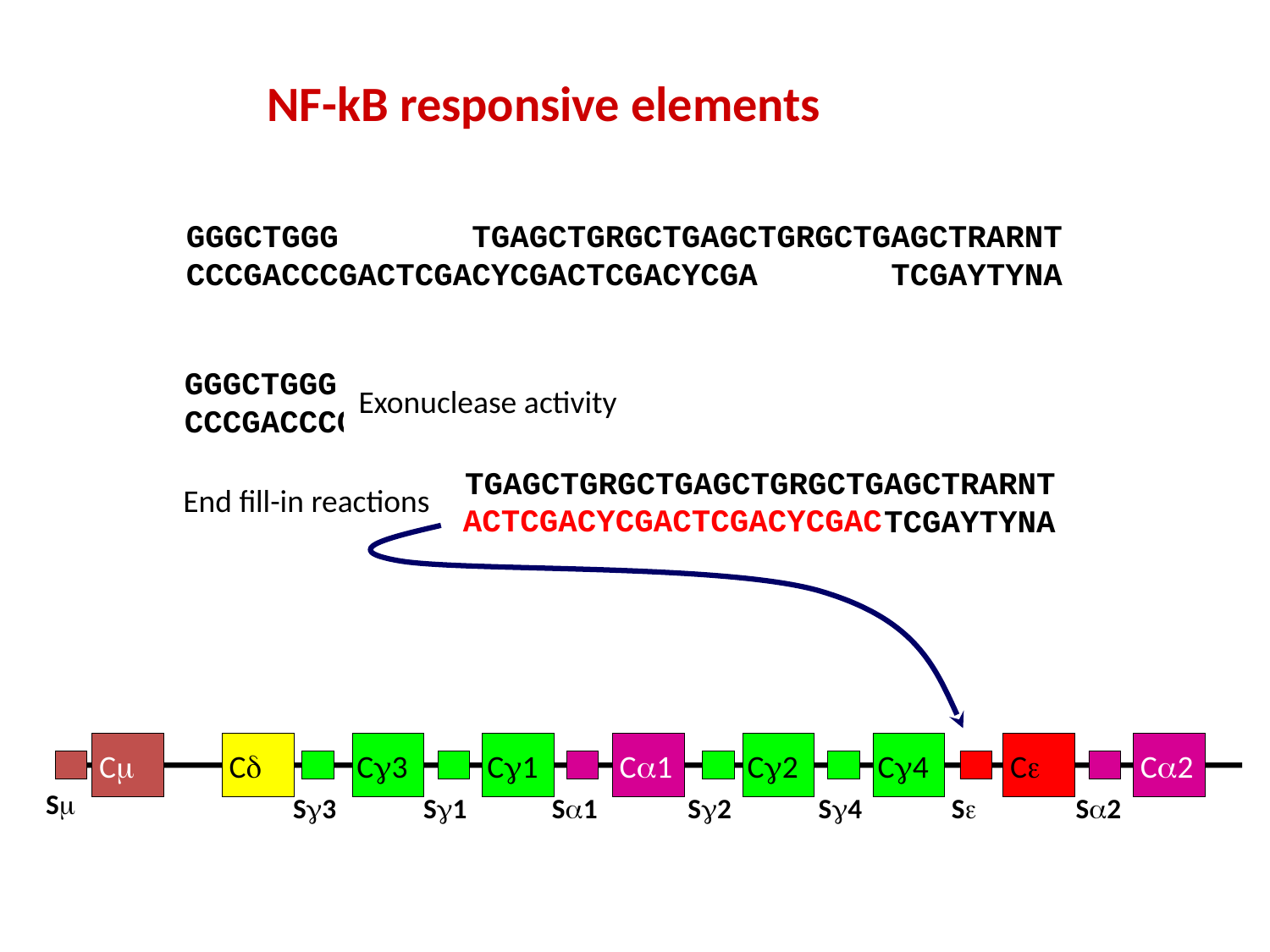

NF-kB responsive elements
GGGCTGGG       TGAGCTGRGCTGAGCTGRGCTGAGCTRARNT
CCCGACCCGACTCGACYCGACTCGACYCGA       TCGAYTYNA
GGGCTGGG
CCCGACCCGACTCGACYCGACTCGACYCGA
Exonuclease activity

TGAGCTGRGCTGAGCTGRGCTGAGCTRARNT
                      TCGAYTYNA
End fill-in reactions
ACTCGACYCGACTCGACYCGAC

Cμ

Cδ

Cγ3

Cγ1

Cα1

Cγ2

Cγ4

Cε

Cα2

Sμ
Sγ3
Sγ1
Sα1
Sγ2
Sγ4
Sε
Sα2